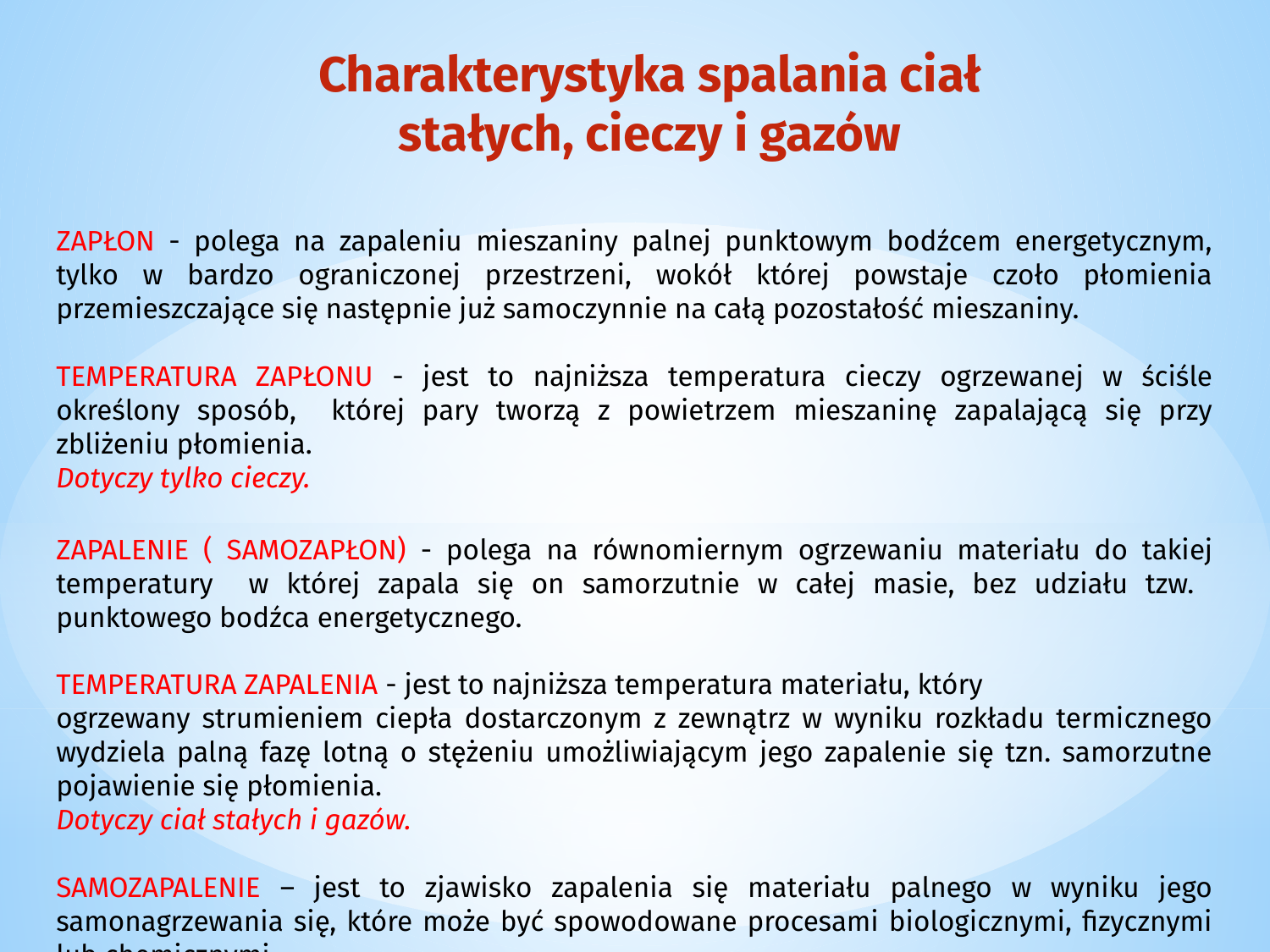

Charakterystyka spalania ciał stałych, cieczy i gazów

ZAPŁON - polega na zapaleniu mieszaniny palnej punktowym bodźcem energetycznym, tylko w bardzo ograniczonej przestrzeni, wokół której powstaje czoło płomienia przemieszczające się następnie już samoczynnie na całą pozostałość mieszaniny.

TEMPERATURA ZAPŁONU - jest to najniższa temperatura cieczy ogrzewanej w ściśle określony sposób,  której pary tworzą z powietrzem mieszaninę zapalającą się przy zbliżeniu płomienia.
Dotyczy tylko cieczy.

ZAPALENIE ( SAMOZAPŁON) - polega na równomiernym ogrzewaniu materiału do takiej temperatury  w której zapala się on samorzutnie w całej masie, bez udziału tzw.  punktowego bodźca energetycznego.

TEMPERATURA ZAPALENIA - jest to najniższa temperatura materiału, który
ogrzewany strumieniem ciepła dostarczonym z zewnątrz w wyniku rozkładu termicznego wydziela palną fazę lotną o stężeniu umożliwiającym jego zapalenie się tzn. samorzutne pojawienie się płomienia.
Dotyczy ciał stałych i gazów.

SAMOZAPALENIE – jest to zjawisko zapalenia się materiału palnego w wyniku jego samonagrzewania się, które może być spowodowane procesami biologicznymi, fizycznymi lub chemicznymi.